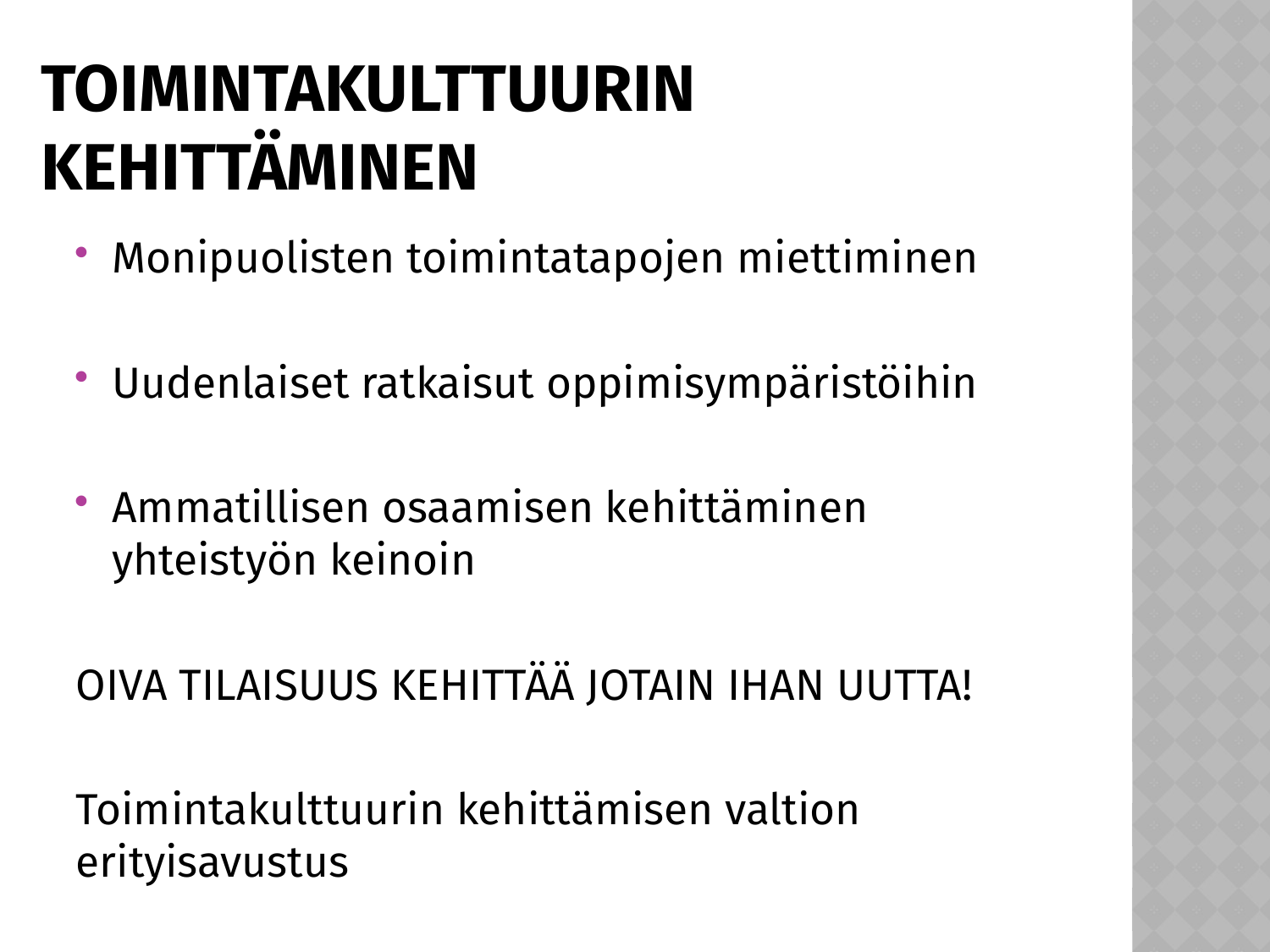

# Toimintakulttuurin kehittäminen
Monipuolisten toimintatapojen miettiminen

Uudenlaiset ratkaisut oppimisympäristöihin

Ammatillisen osaamisen kehittäminen yhteistyön keinoin

OIVA TILAISUUS KEHITTÄÄ JOTAIN IHAN UUTTA!

Toimintakulttuurin kehittämisen valtion erityisavustus